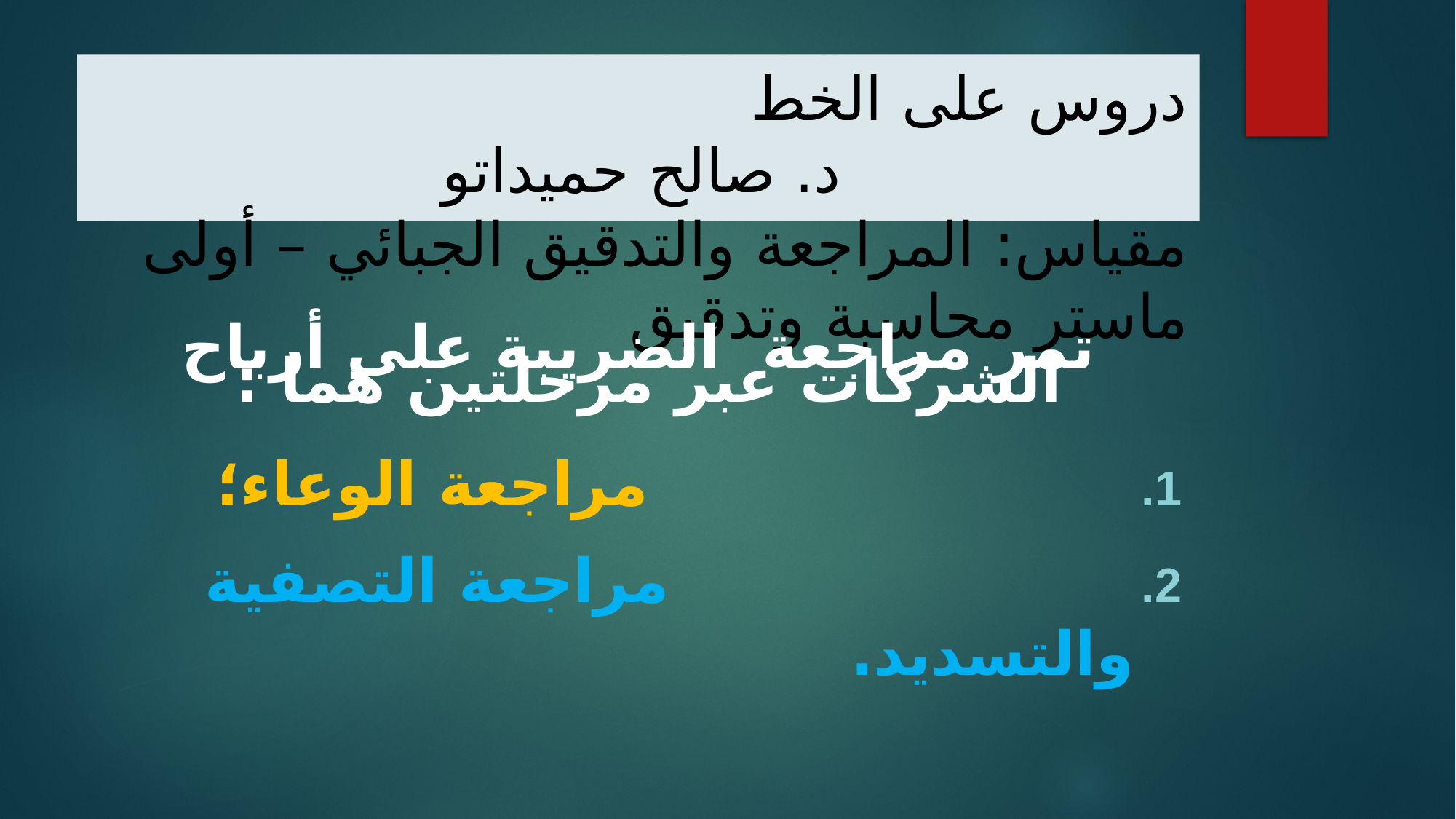

# دروس على الخط                                                     د. صالح حميداتو مقياس: المراجعة والتدقيق الجبائي – أولى ماستر محاسبة وتدقيق

تمر مراجعة  الضريبة على أرباح الشركات عبر مرحلتين هما :

                       مراجعة الوعاء؛
                      مراجعة التصفية والتسديد.